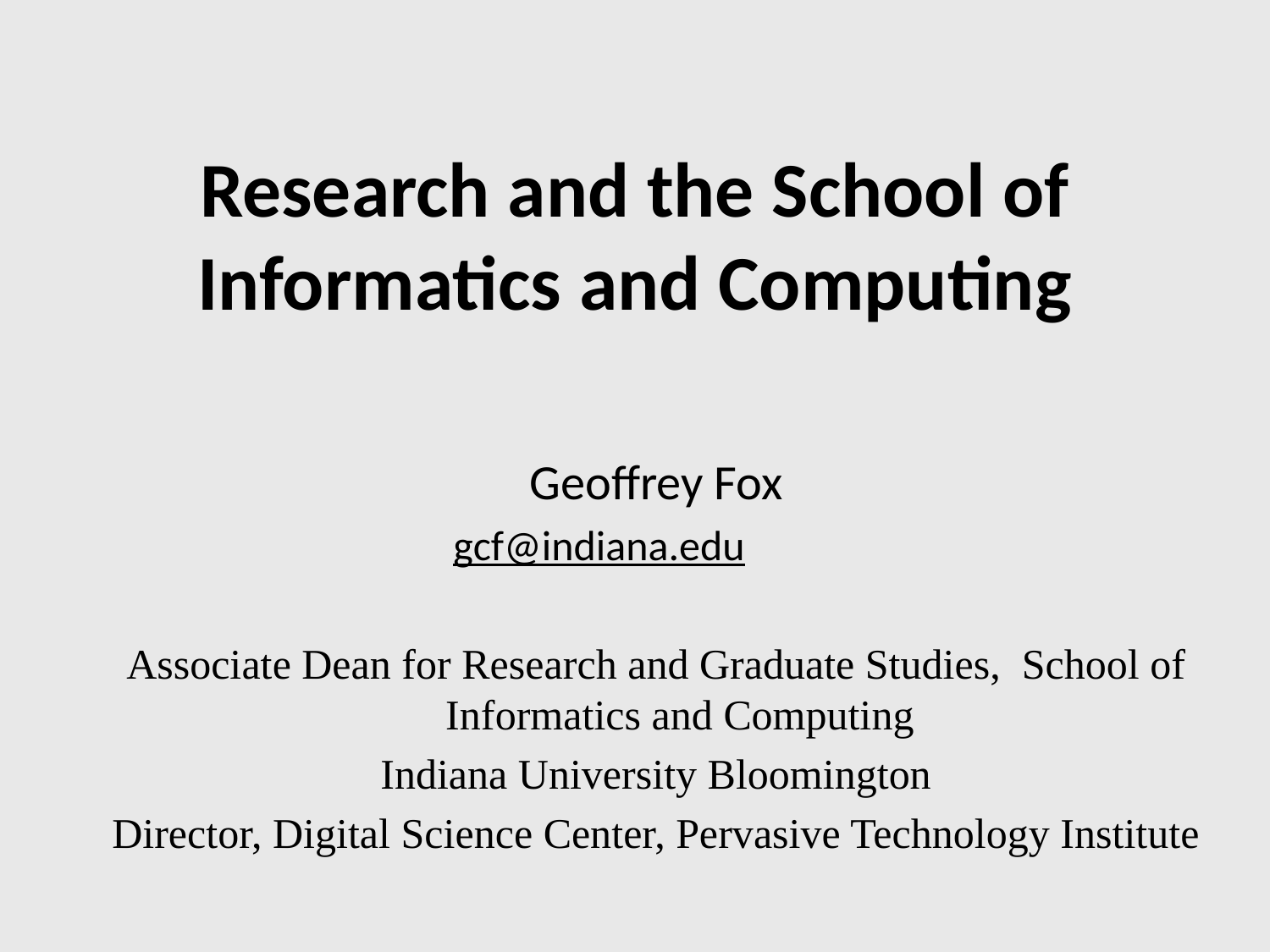

# Research and the School of Informatics and Computing
Geoffrey Fox
gcf@indiana.edu

Associate Dean for Research and Graduate Studies,  School of Informatics and Computing
Indiana University Bloomington
Director, Digital Science Center, Pervasive Technology Institute